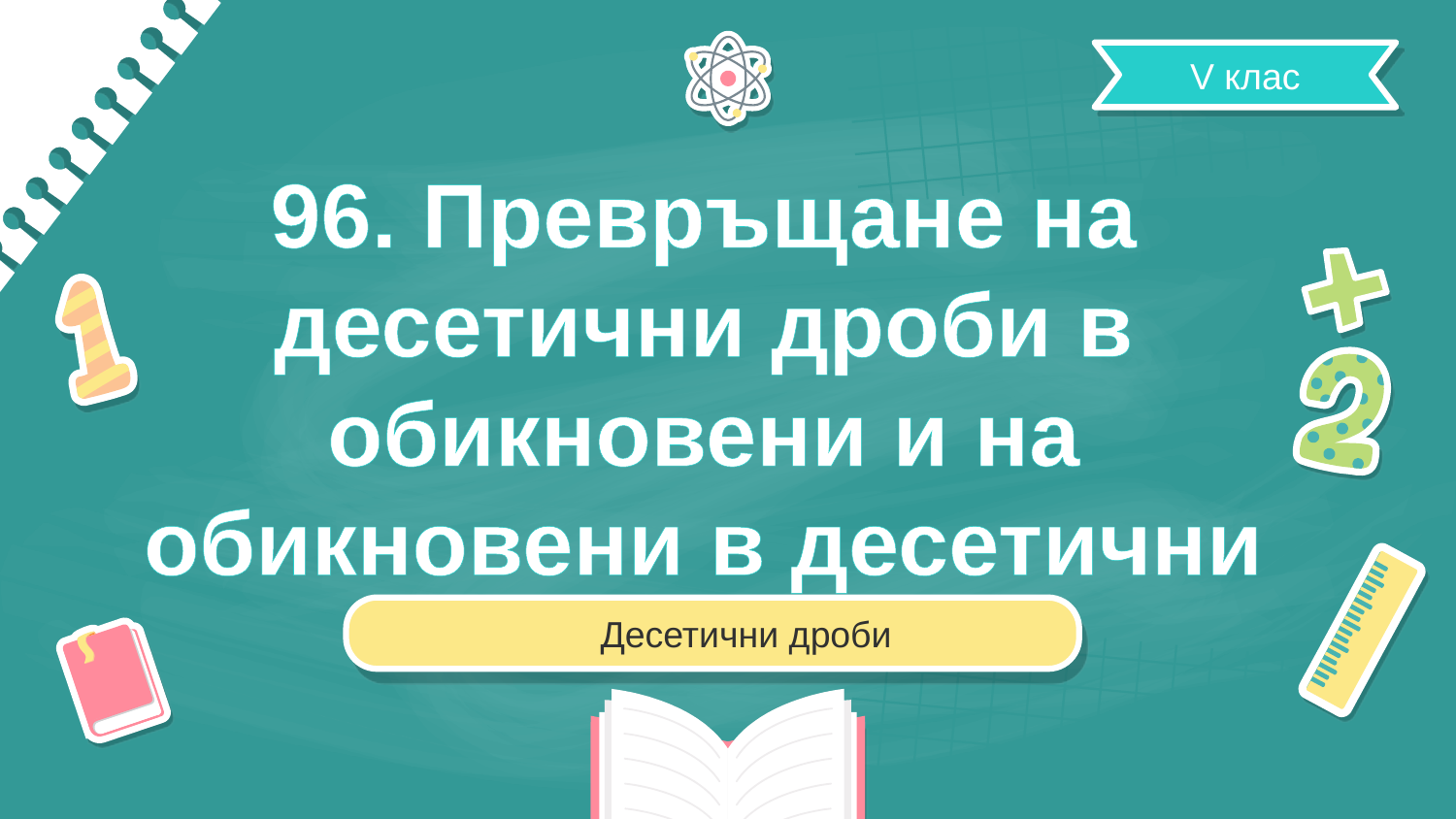

V клас

# 96. Превръщане на десетични дроби в обикновени и на обикновени в десетични

Десетични дроби